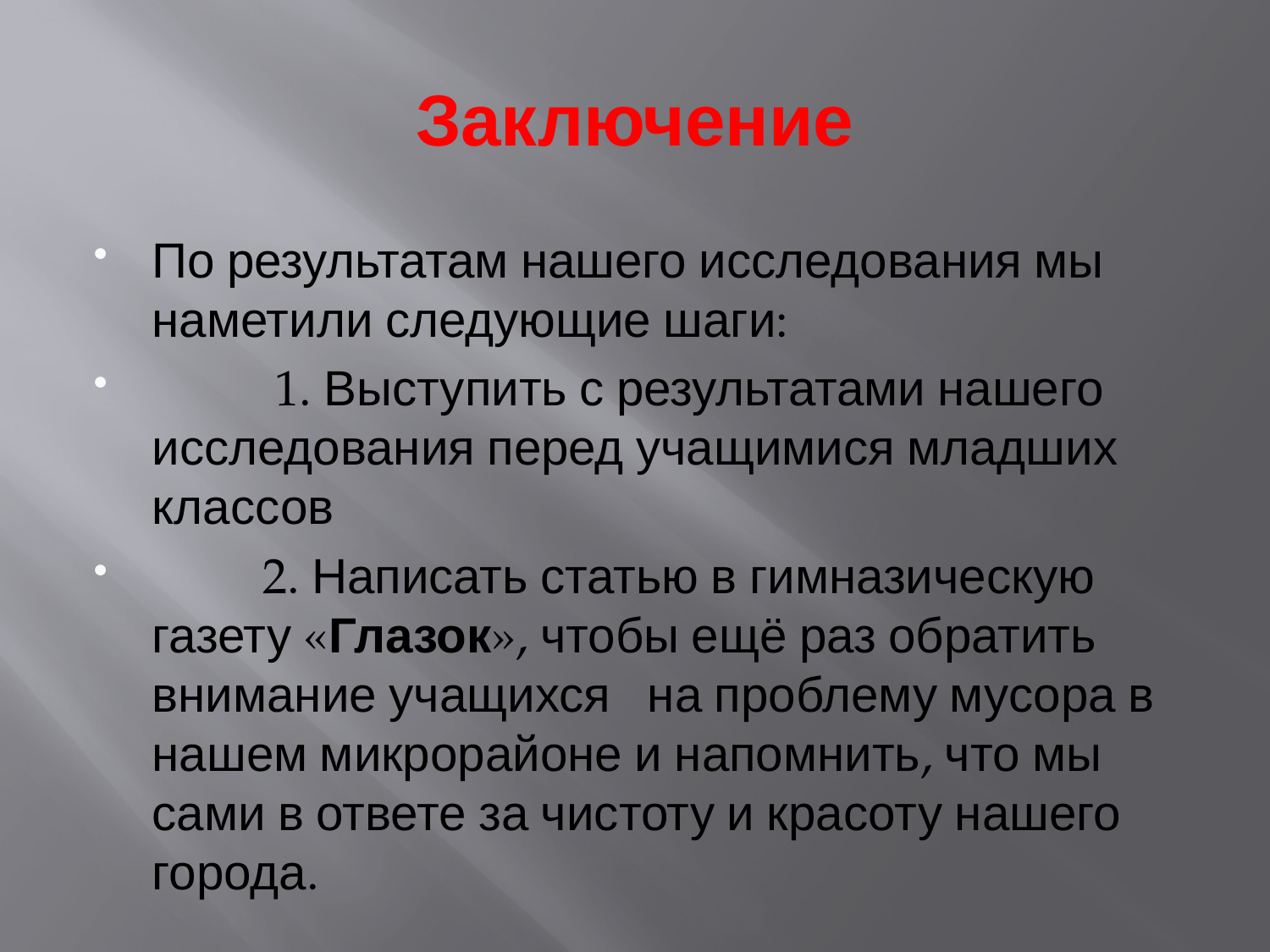

# Заключение
По результатам нашего исследования мы наметили следующие шаги:
          1. Выступить с результатами нашего исследования перед учащимися младших классов
         2. Написать статью в гимназическую газету «Глазок», чтобы ещё раз обратить внимание учащихся   на проблему мусора в нашем микрорайоне и напомнить, что мы сами в ответе за чистоту и красоту нашего города.